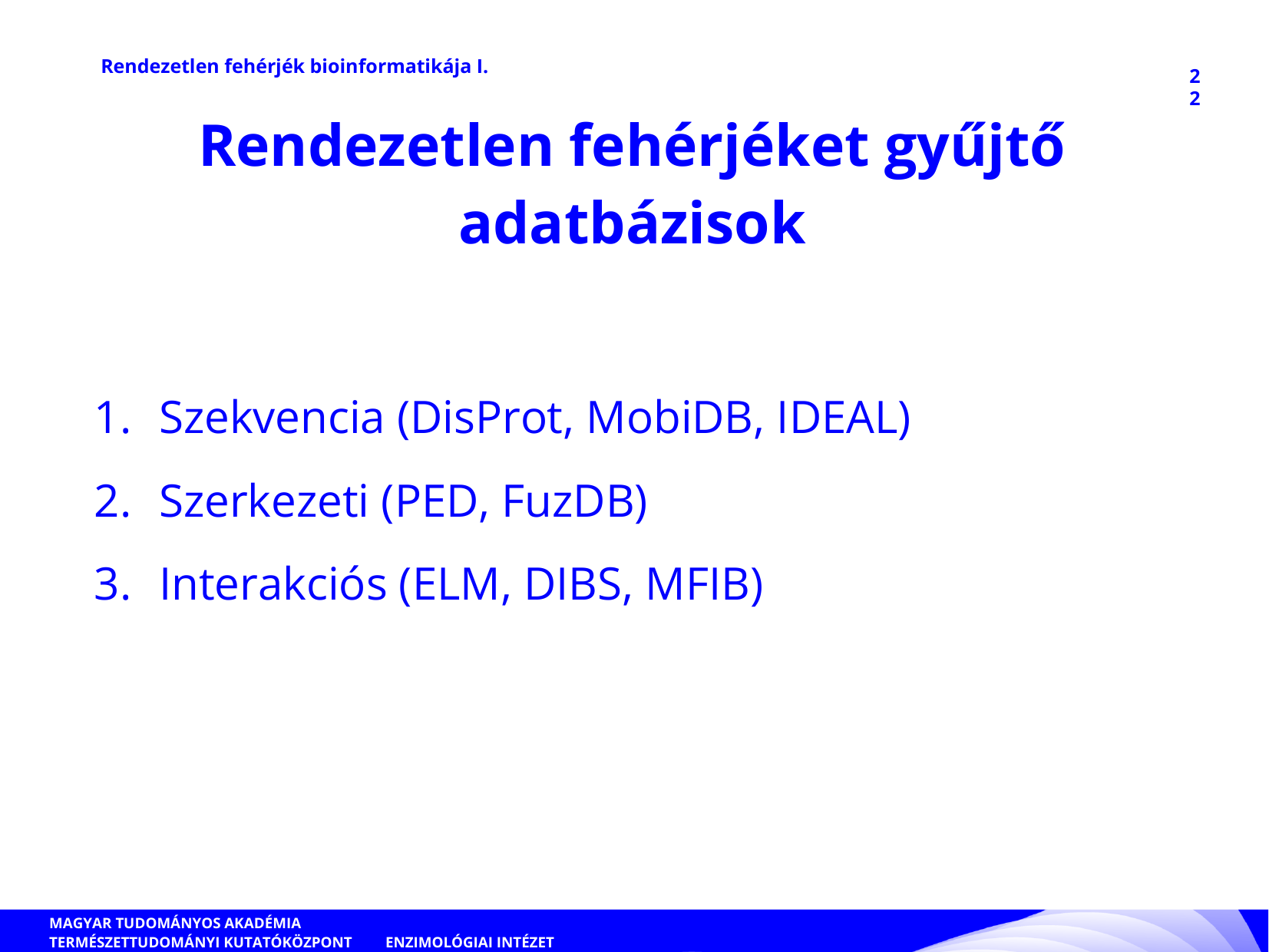

Rendezetlen fehérjék bioinformatikája I.
22
Rendezetlen fehérjéket gyűjtő adatbázisok
Szekvencia (DisProt, MobiDB, IDEAL)
Szerkezeti (PED, FuzDB)
Interakciós (ELM, DIBS, MFIB)

ENZIMOLÓGIAI INTÉZET